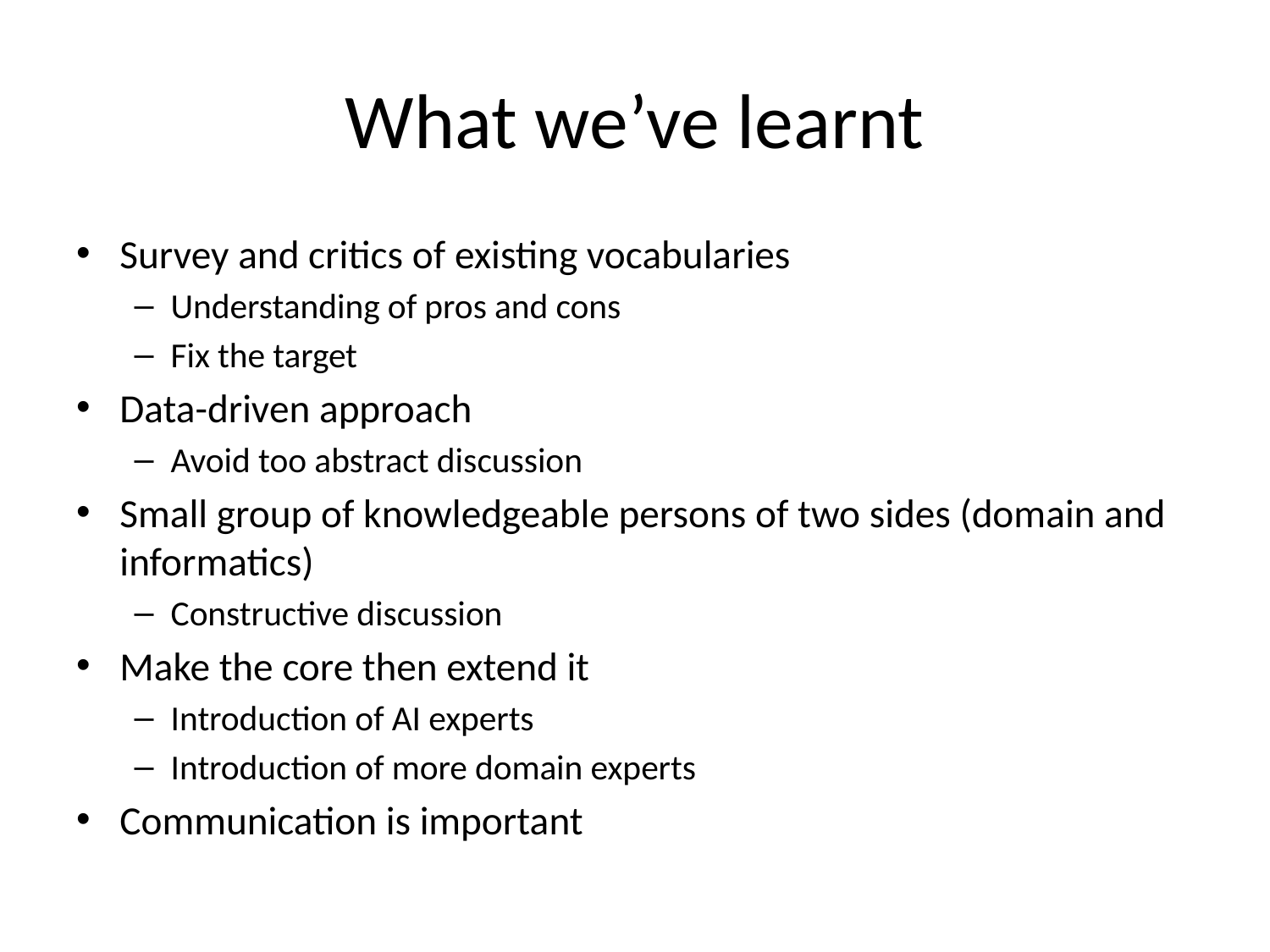

# What we’ve learnt
Survey and critics of existing vocabularies
Understanding of pros and cons
Fix the target
Data-driven approach
Avoid too abstract discussion
Small group of knowledgeable persons of two sides (domain and informatics)
Constructive discussion
Make the core then extend it
Introduction of AI experts
Introduction of more domain experts
Communication is important